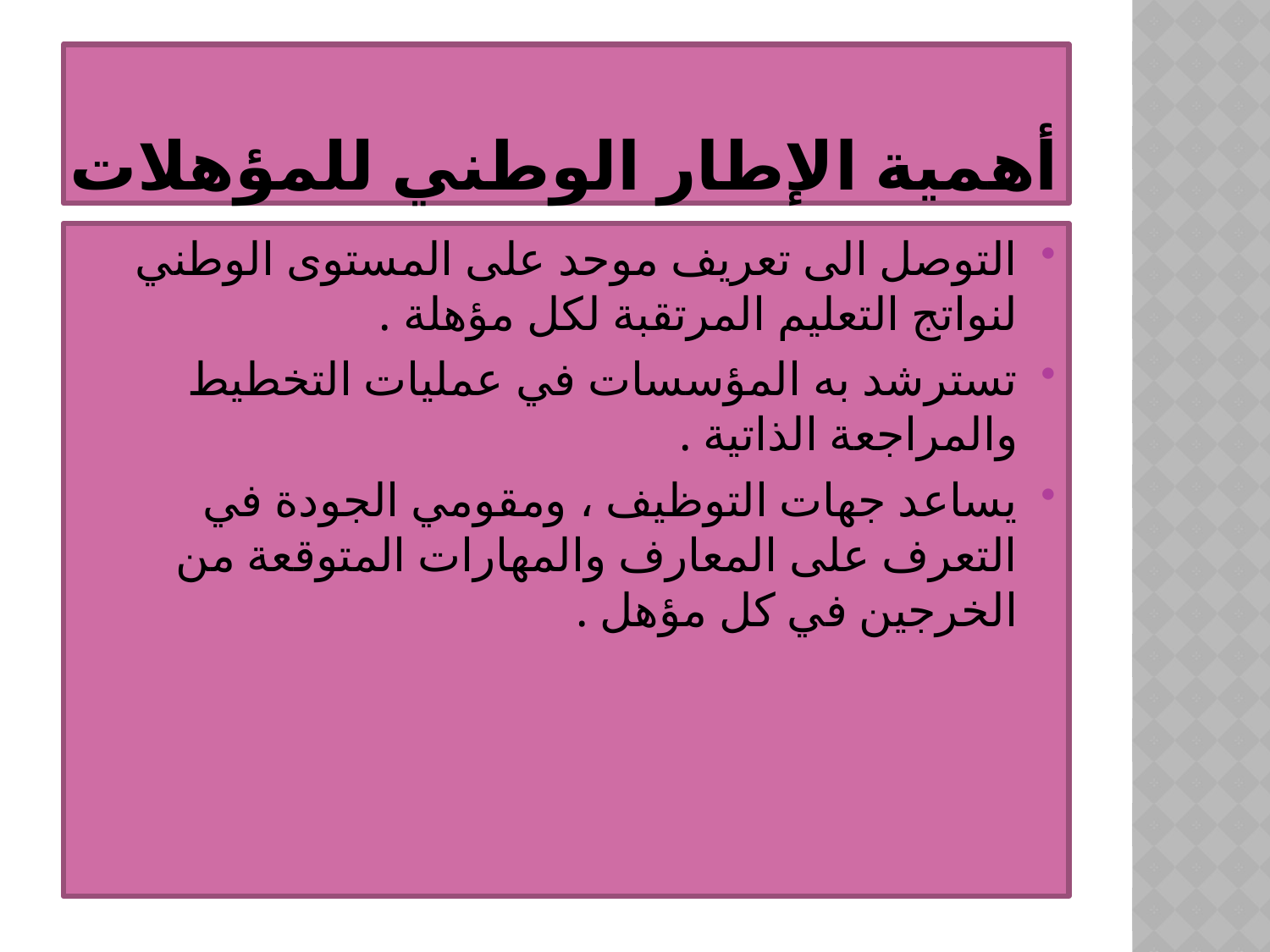

# أهمية الإطار الوطني للمؤهلات
التوصل الى تعريف موحد على المستوى الوطني لنواتج التعليم المرتقبة لكل مؤهلة .
تسترشد به المؤسسات في عمليات التخطيط والمراجعة الذاتية .
يساعد جهات التوظيف ، ومقومي الجودة في التعرف على المعارف والمهارات المتوقعة من الخرجين في كل مؤهل .